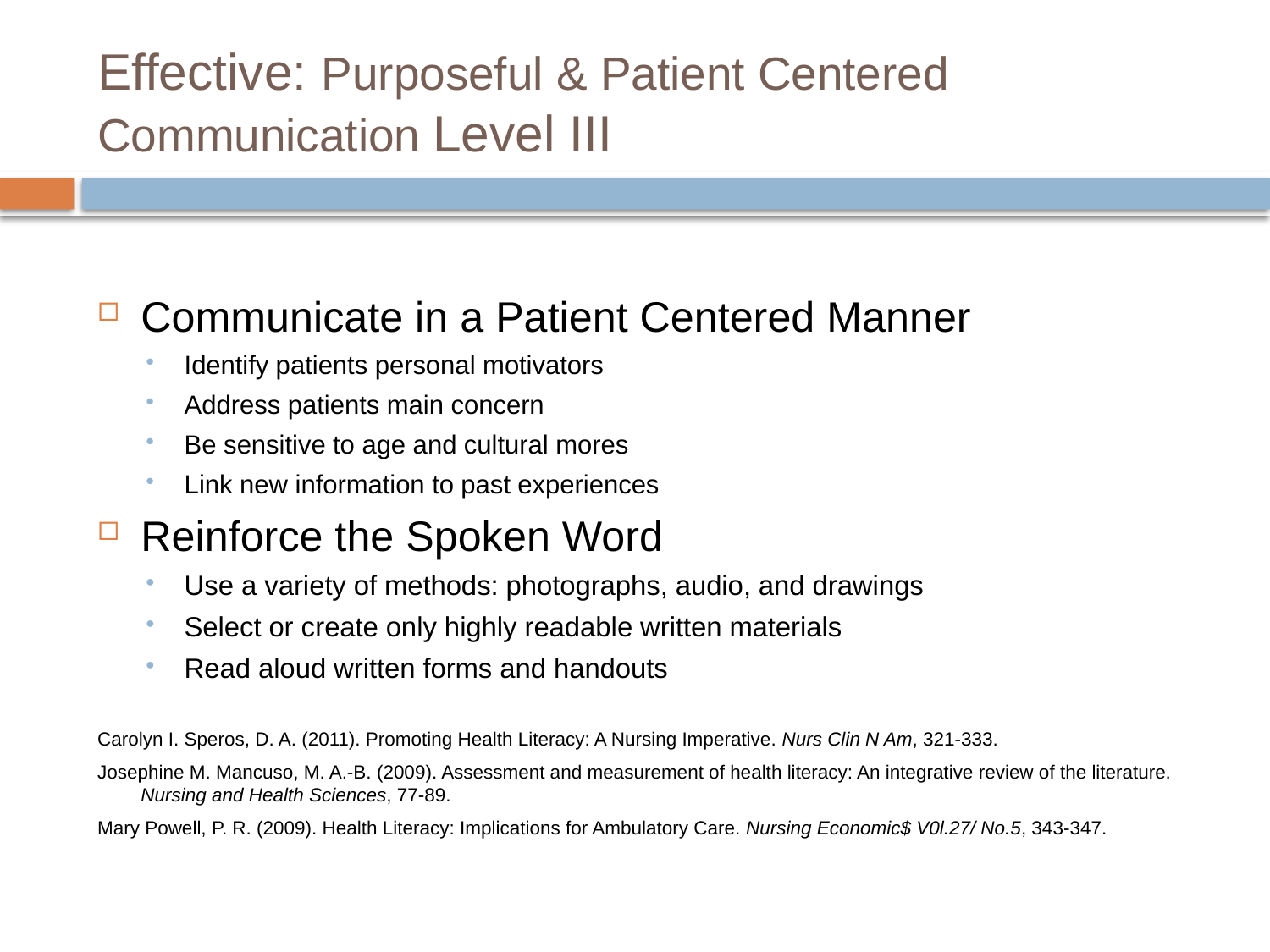

# Effective: Purposeful & Patient Centered Communication	Level III

Communicate in a Patient Centered Manner
Identify patients personal motivators
Address patients main concern
Be sensitive to age and cultural mores
Link new information to past experiences
Reinforce the Spoken Word
Use a variety of methods: photographs, audio, and drawings
Select or create only highly readable written materials
Read aloud written forms and handouts

Carolyn I. Speros, D. A. (2011). Promoting Health Literacy: A Nursing Imperative. Nurs Clin N Am, 321-333.
Josephine M. Mancuso, M. A.-B. (2009). Assessment and measurement of health literacy: An integrative review of the literature. Nursing and Health Sciences, 77-89.
Mary Powell, P. R. (2009). Health Literacy: Implications for Ambulatory Care. Nursing Economic$ V0l.27/ No.5, 343-347.